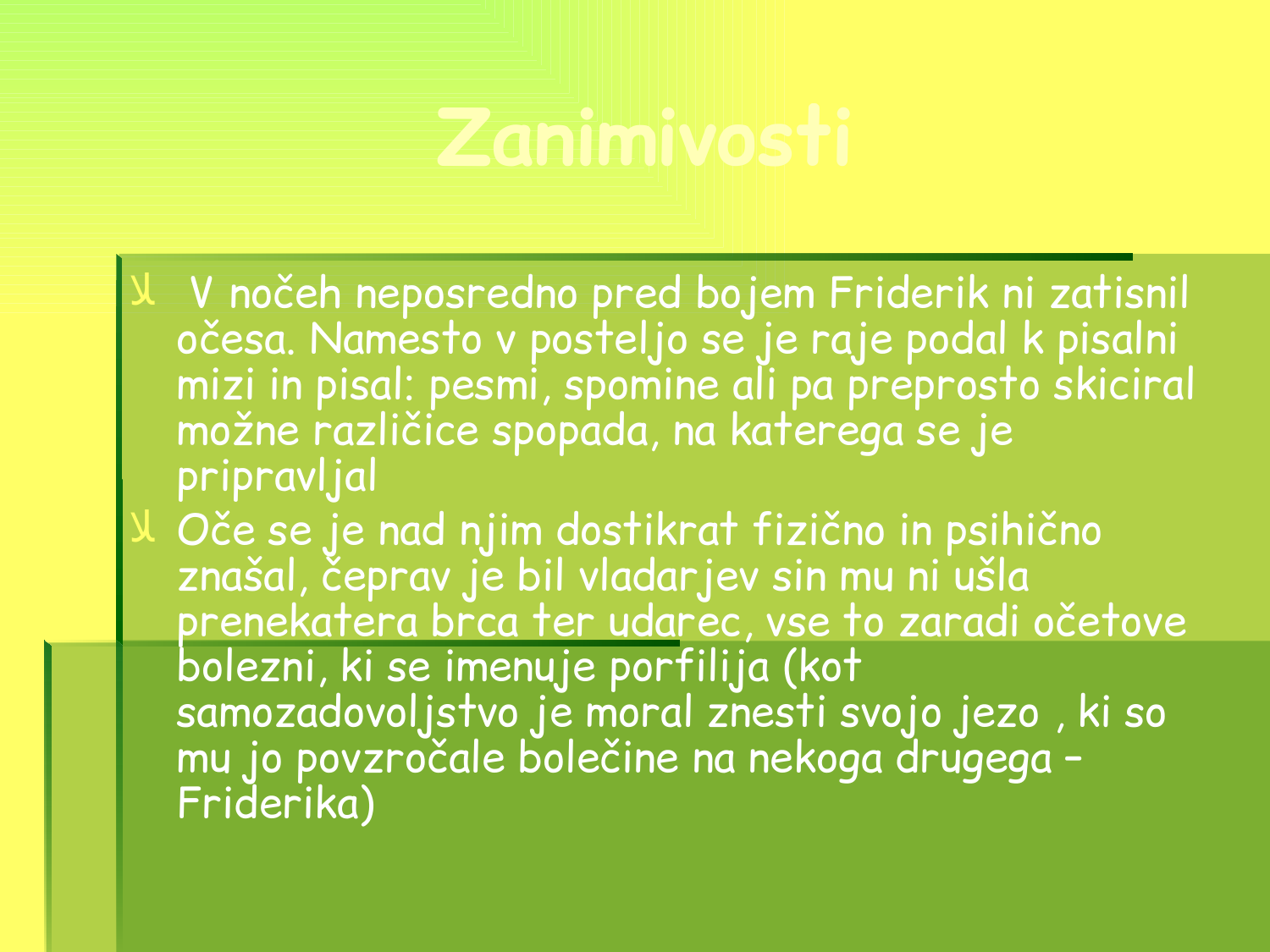

# Zanimivosti
 V nočeh neposredno pred bojem Friderik ni zatisnil očesa. Namesto v posteljo se je raje podal k pisalni mizi in pisal: pesmi, spomine ali pa preprosto skiciral možne različice spopada, na katerega se je pripravljal
Oče se je nad njim dostikrat fizično in psihično znašal, čeprav je bil vladarjev sin mu ni ušla prenekatera brca ter udarec, vse to zaradi očetove bolezni, ki se imenuje porfilija (kot samozadovoljstvo je moral znesti svojo jezo , ki so mu jo povzročale bolečine na nekoga drugega – Friderika)